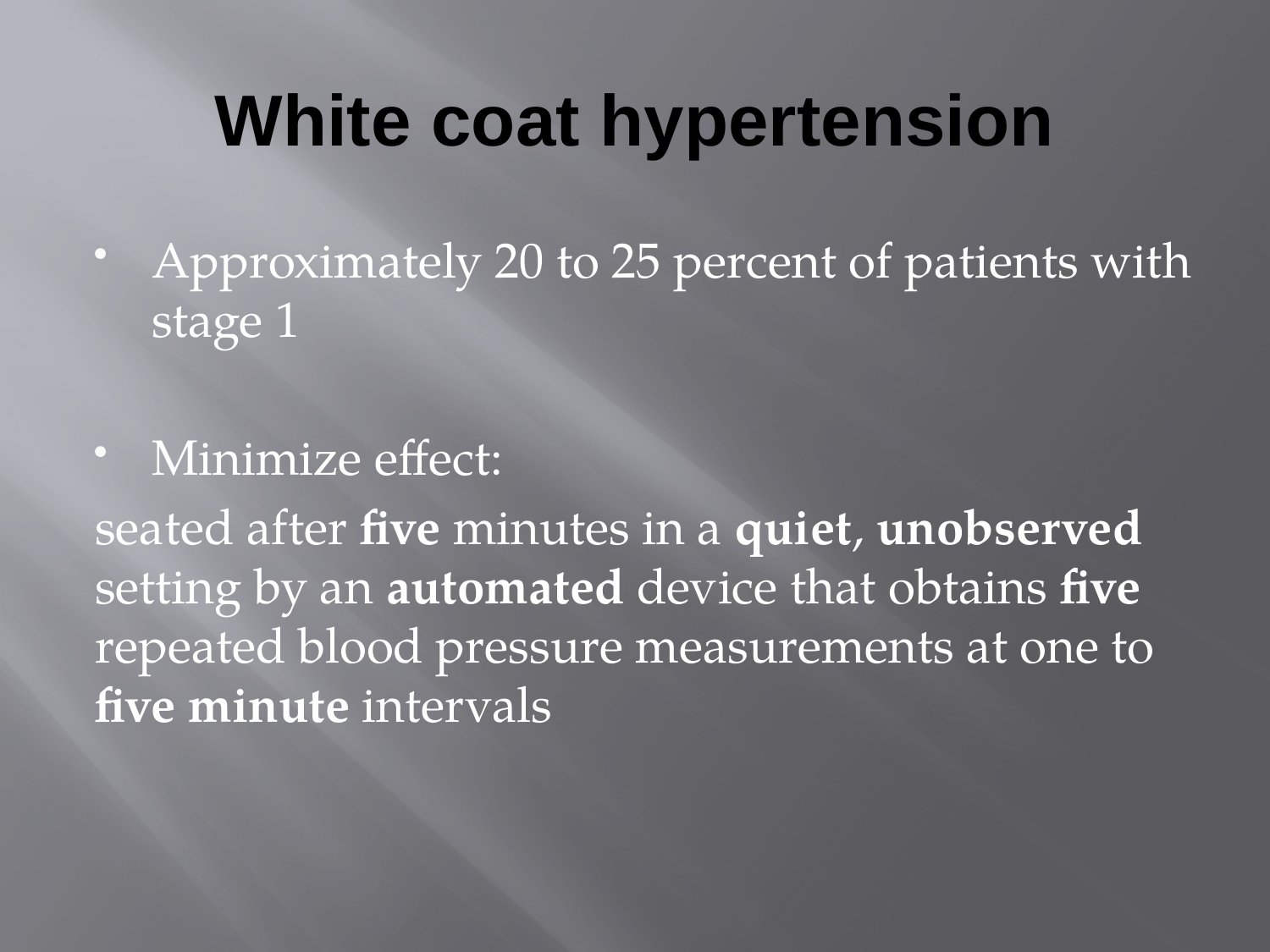

# White coat hypertension
Approximately 20 to 25 percent of patients with stage 1

Minimize effect:
seated after five minutes in a quiet, unobserved setting by an automated device that obtains five repeated blood pressure measurements at one to five minute intervals